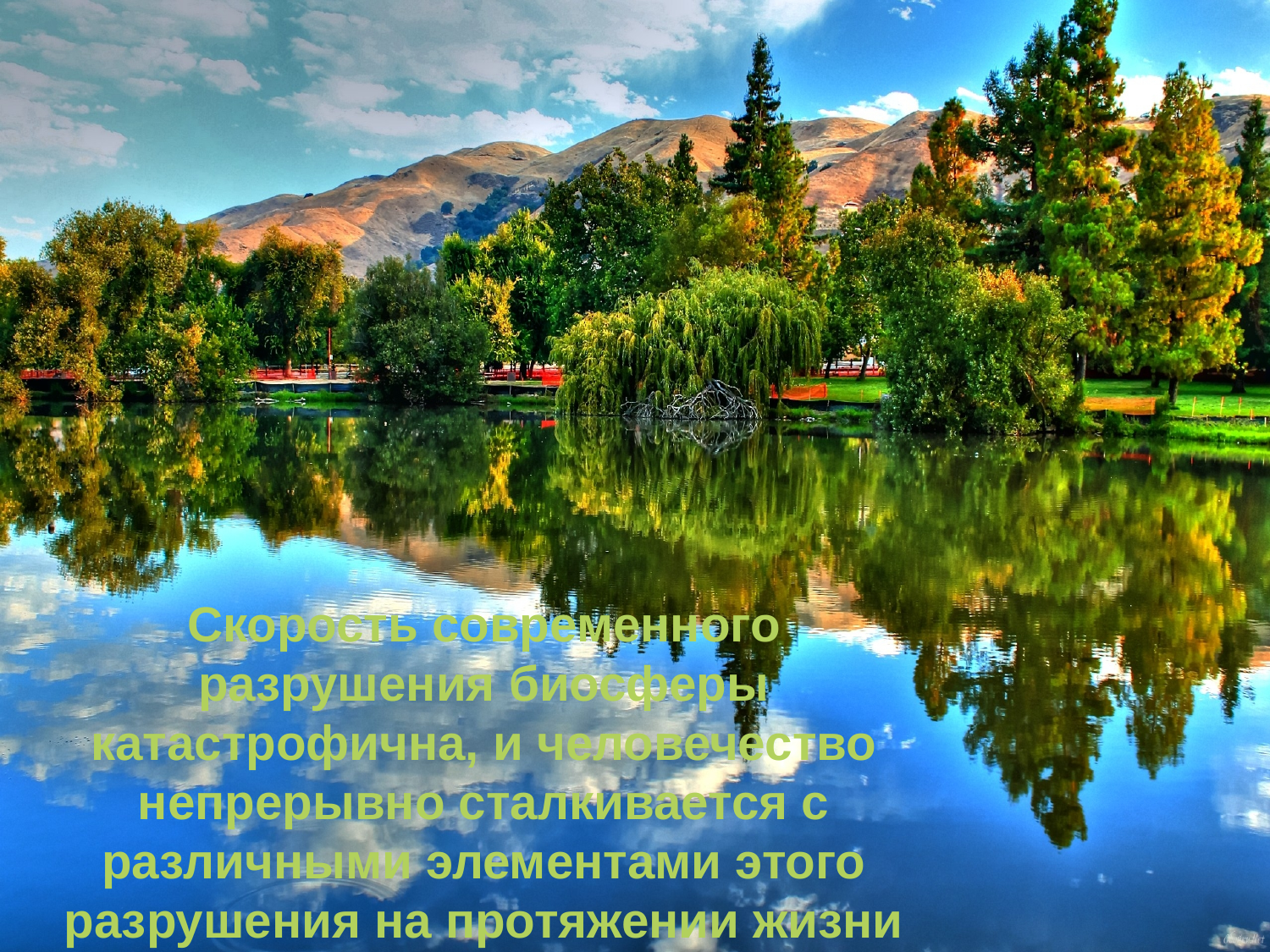

Скорость современного разрушения биосферы катастрофична, и человечество непрерывно сталкивается с различными элементами этого разрушения на протяжении жизни одного поколения.